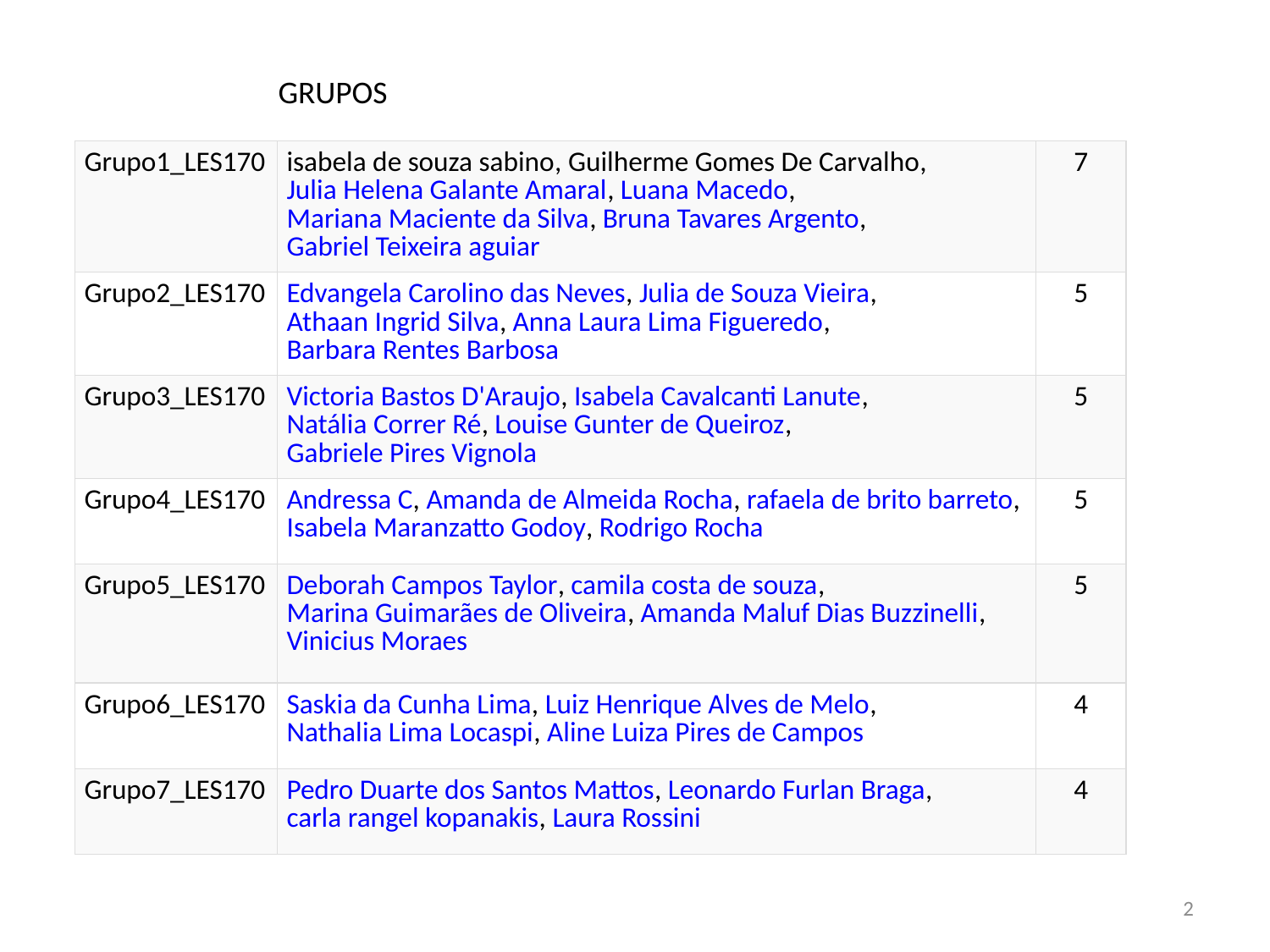

GRUPOS
| Grupo1\_LES170 | isabela de souza sabino, Guilherme Gomes De Carvalho, Julia Helena Galante Amaral, Luana Macedo,Mariana Maciente da Silva, Bruna Tavares Argento, Gabriel Teixeira aguiar | 7 |
| --- | --- | --- |
| Grupo2\_LES170 | Edvangela Carolino das Neves, Julia de Souza Vieira, Athaan Ingrid Silva, Anna Laura Lima Figueredo,Barbara Rentes Barbosa | 5 |
| Grupo3\_LES170 | Victoria Bastos D'Araujo, Isabela Cavalcanti Lanute, Natália Correr Ré, Louise Gunter de Queiroz,Gabriele Pires Vignola | 5 |
| Grupo4\_LES170 | Andressa C, Amanda de Almeida Rocha, rafaela de brito barreto, Isabela Maranzatto Godoy, Rodrigo Rocha | 5 |
| Grupo5\_LES170 | Deborah Campos Taylor, camila costa de souza, Marina Guimarães de Oliveira, Amanda Maluf Dias Buzzinelli, Vinicius Moraes | 5 |
| Grupo6\_LES170 | Saskia da Cunha Lima, Luiz Henrique Alves de Melo, Nathalia Lima Locaspi, Aline Luiza Pires de Campos | 4 |
| Grupo7\_LES170 | Pedro Duarte dos Santos Mattos, Leonardo Furlan Braga, carla rangel kopanakis, Laura Rossini | 4 |
2